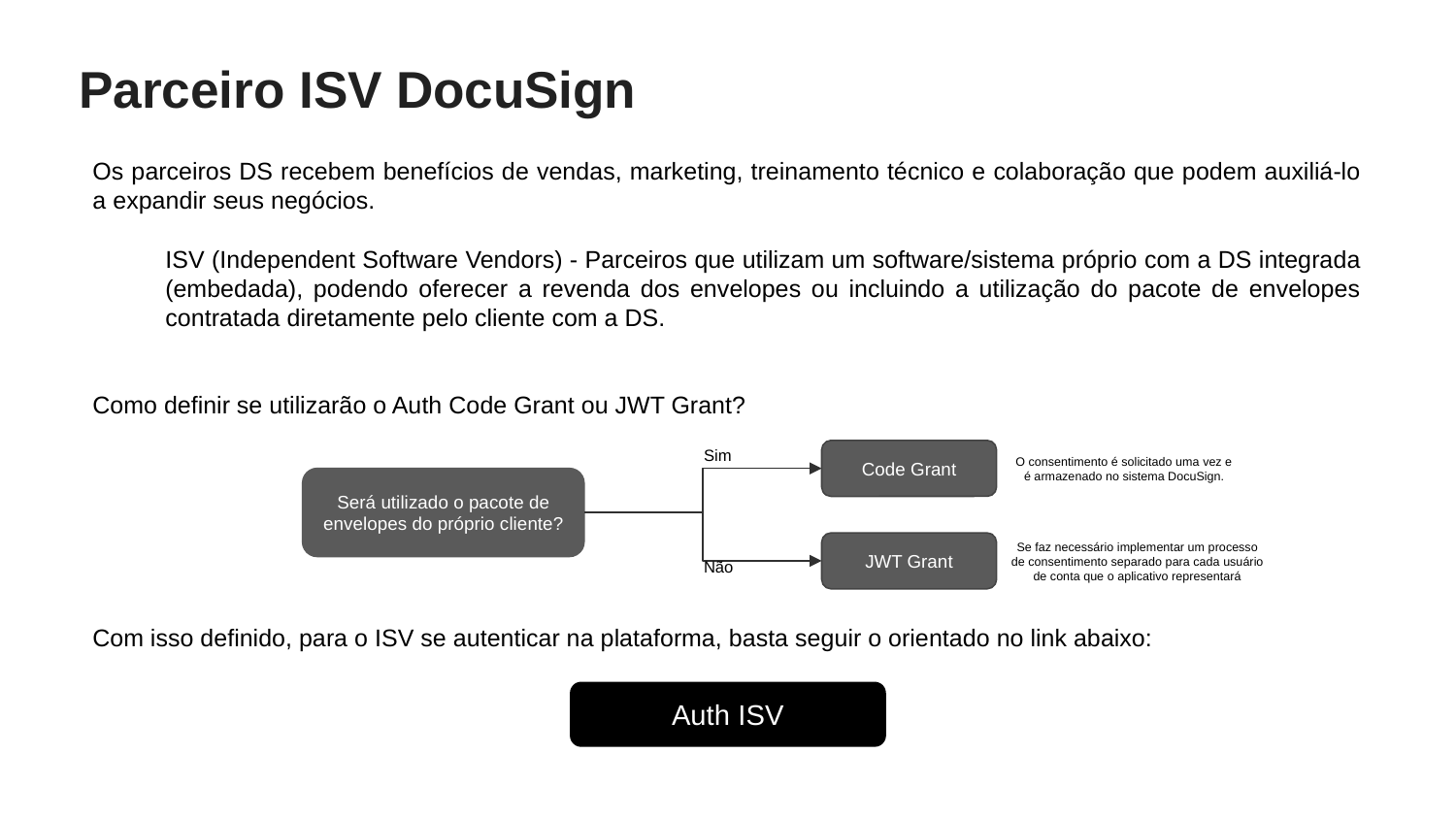

# Parceiro ISV DocuSign
Os parceiros DS recebem benefícios de vendas, marketing, treinamento técnico e colaboração que podem auxiliá-lo a expandir seus negócios.

ISV (Independent Software Vendors) - Parceiros que utilizam um software/sistema próprio com a DS integrada (embedada), podendo oferecer a revenda dos envelopes ou incluindo a utilização do pacote de envelopes contratada diretamente pelo cliente com a DS.

Como definir se utilizarão o Auth Code Grant ou JWT Grant?
Sim
Code Grant
O consentimento é solicitado uma vez e é armazenado no sistema DocuSign.
Será utilizado o pacote de envelopes do próprio cliente?
Se faz necessário implementar um processo de consentimento separado para cada usuário de conta que o aplicativo representará
JWT Grant
Não
Com isso definido, para o ISV se autenticar na plataforma, basta seguir o orientado no link abaixo:
Auth ISV